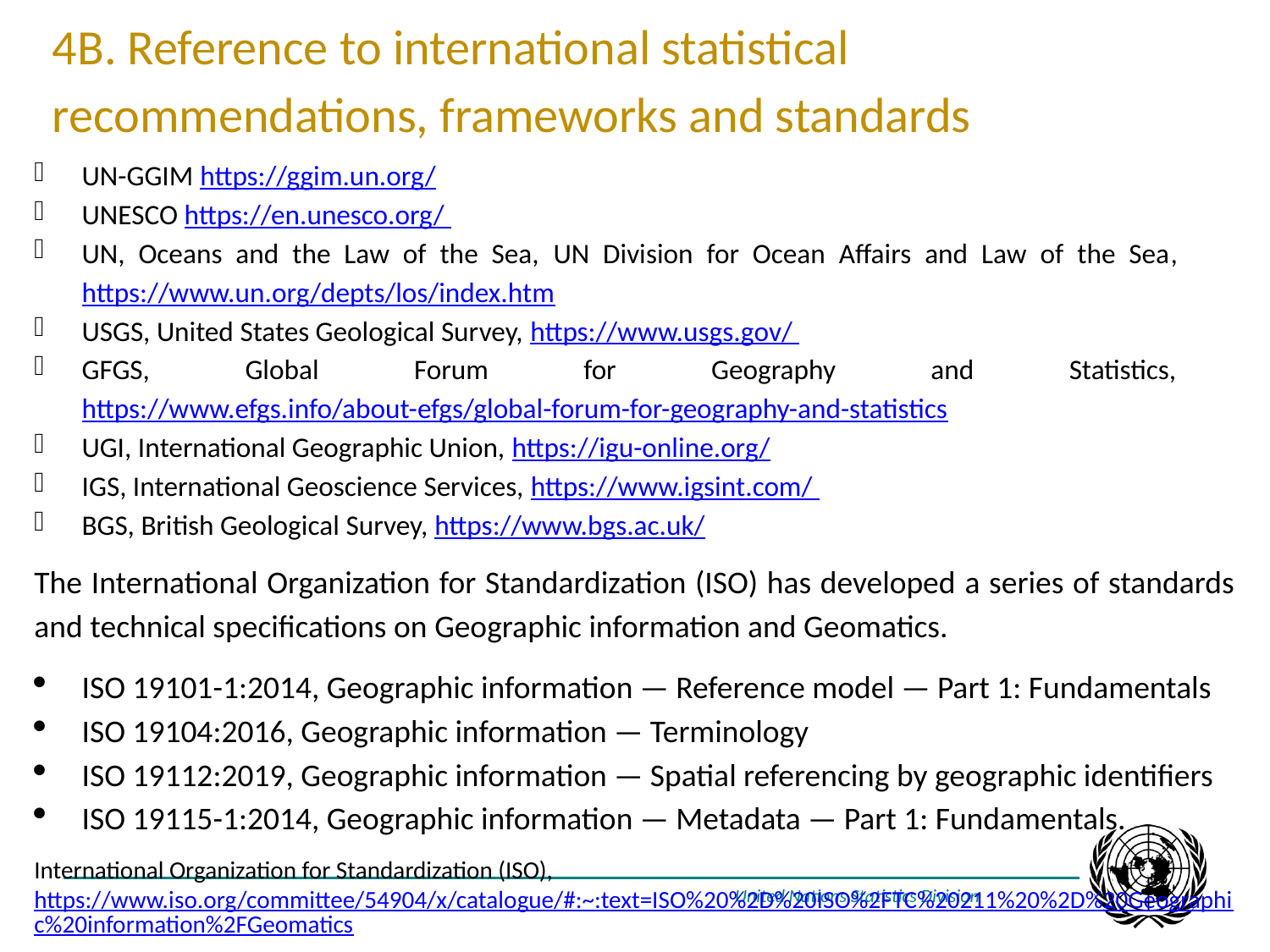

4B. Reference to international statistical recommendations, frameworks and standards
UN-GGIM https://ggim.un.org/
UNESCO https://en.unesco.org/
UN, Oceans and the Law of the Sea, UN Division for Ocean Affairs and Law of the Sea, https://www.un.org/depts/los/index.htm
USGS, United States Geological Survey, https://www.usgs.gov/
GFGS, Global Forum for Geography and Statistics, https://www.efgs.info/about-efgs/global-forum-for-geography-and-statistics
UGI, International Geographic Union, https://igu-online.org/
IGS, International Geoscience Services, https://www.igsint.com/
BGS, British Geological Survey, https://www.bgs.ac.uk/
The International Organization for Standardization (ISO) has developed a series of standards and technical specifications on Geographic information and Geomatics.
ISO 19101-1:2014, Geographic information — Reference model — Part 1: Fundamentals
ISO 19104:2016, Geographic information — Terminology
ISO 19112:2019, Geographic information — Spatial referencing by geographic identifiers
ISO 19115-1:2014, Geographic information — Metadata — Part 1: Fundamentals.
International Organization for Standardization (ISO),  https://www.iso.org/committee/54904/x/catalogue/#:~:text=ISO%20%2D%20ISO%2FTC%20211%20%2D%20Geographic%20information%2FGeomatics